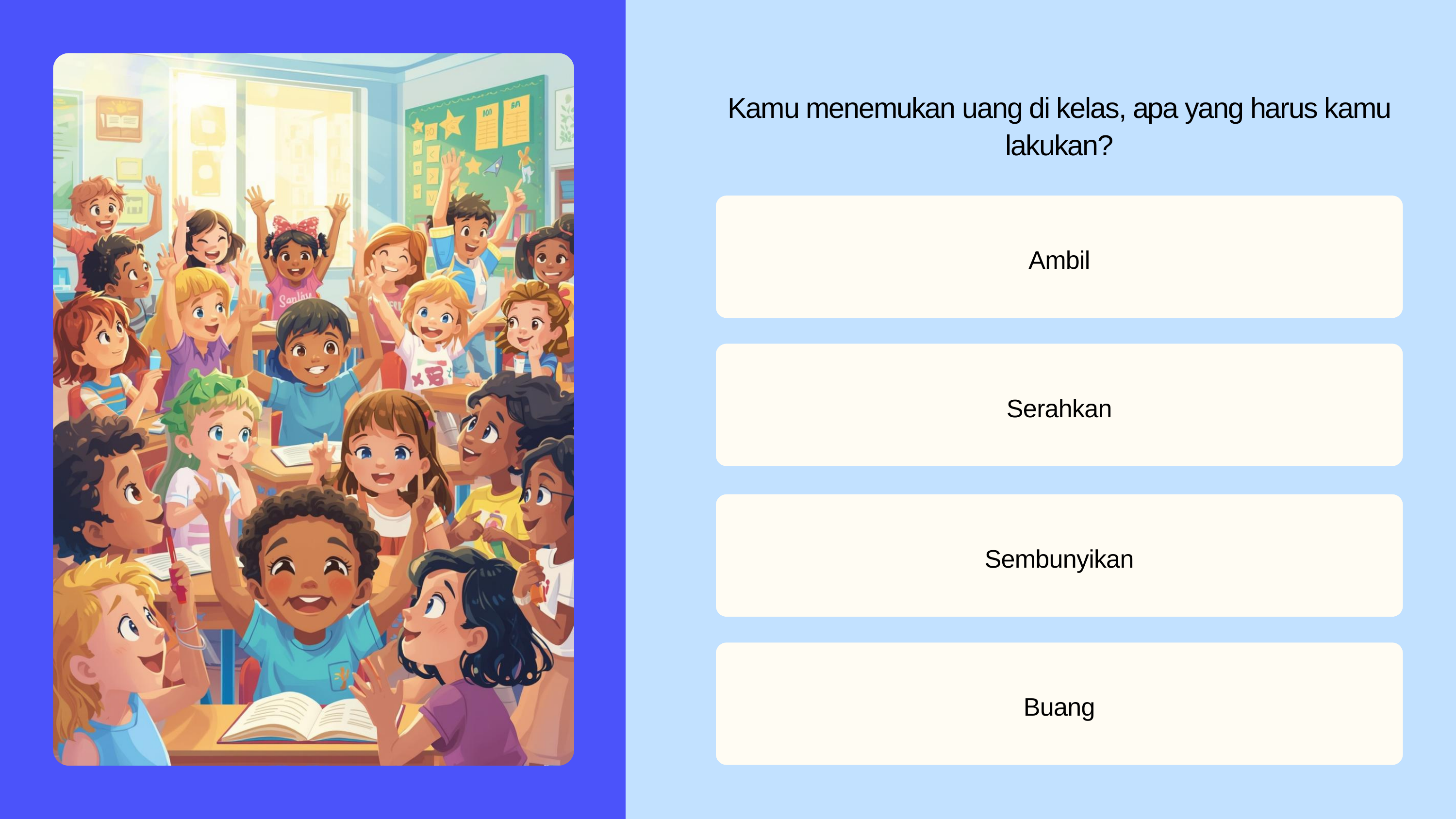

Kamu menemukan uang di kelas, apa yang harus kamu lakukan?

Ambil

Serahkan

Sembunyikan

Buang